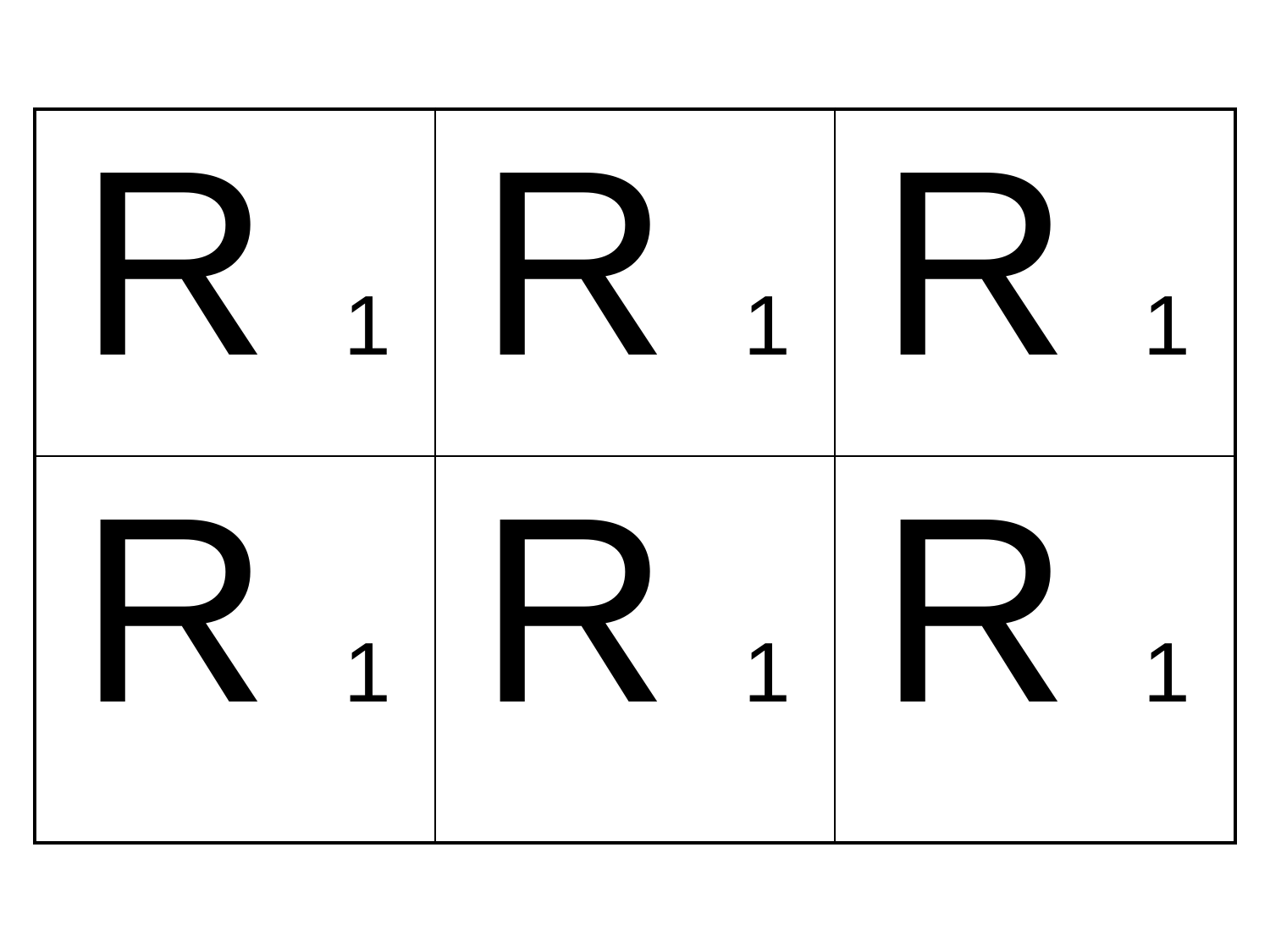

| R 1 | R 1 | R 1 |
| --- | --- | --- |
| R 1 | R 1 | R 1 |